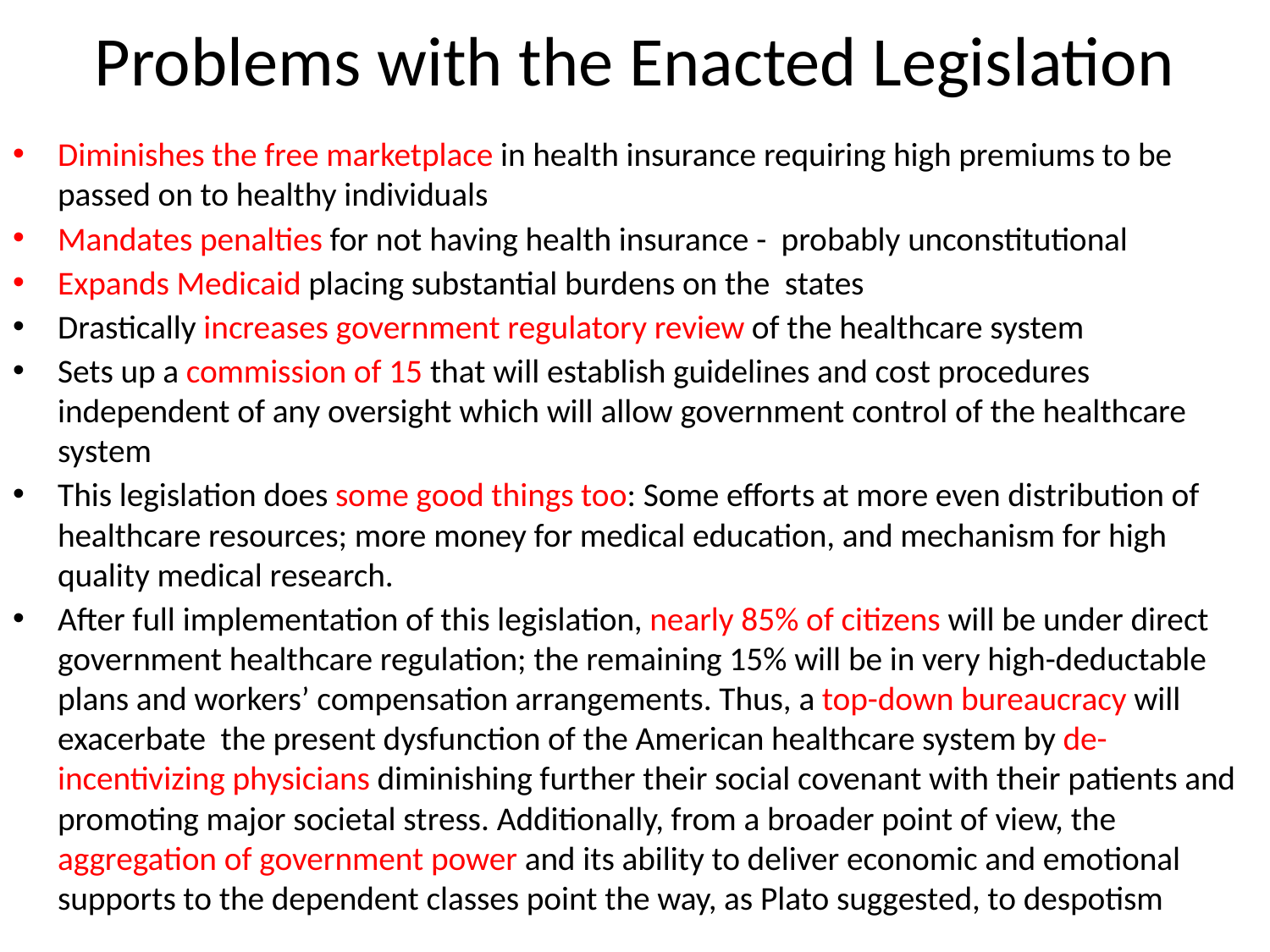

# Problems with the Enacted Legislation
Diminishes the free marketplace in health insurance requiring high premiums to be passed on to healthy individuals
Mandates penalties for not having health insurance -  probably unconstitutional
Expands Medicaid placing substantial burdens on the  states
Drastically increases government regulatory review of the healthcare system
Sets up a commission of 15 that will establish guidelines and cost procedures independent of any oversight which will allow government control of the healthcare system
This legislation does some good things too: Some efforts at more even distribution of healthcare resources; more money for medical education, and mechanism for high quality medical research.
After full implementation of this legislation, nearly 85% of citizens will be under direct government healthcare regulation; the remaining 15% will be in very high-deductable plans and workers’ compensation arrangements. Thus, a top-down bureaucracy will exacerbate  the present dysfunction of the American healthcare system by de-incentivizing physicians diminishing further their social covenant with their patients and promoting major societal stress. Additionally, from a broader point of view, the aggregation of government power and its ability to deliver economic and emotional supports to the dependent classes point the way, as Plato suggested, to despotism